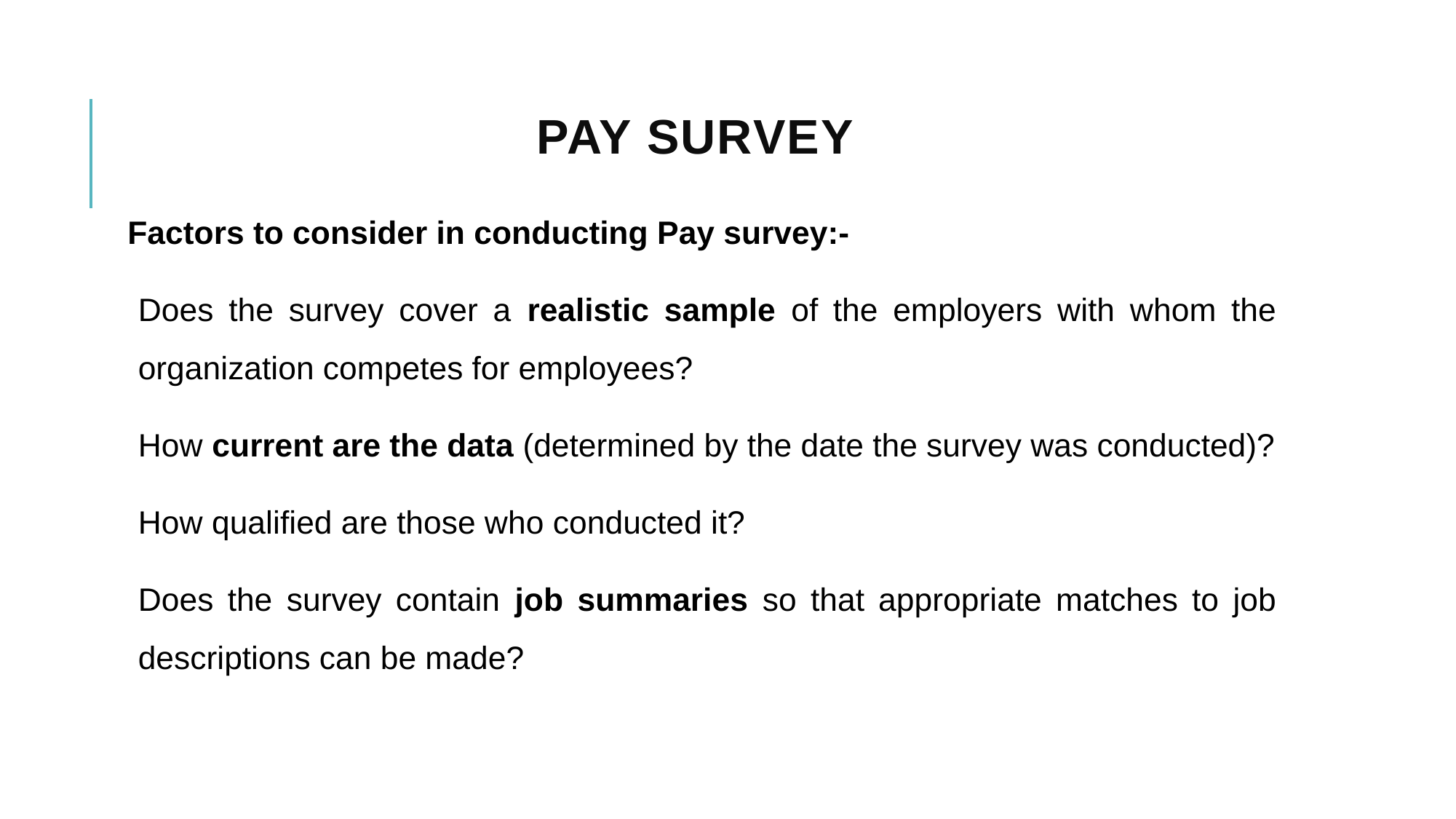

# Pay survey
Factors to consider in conducting Pay survey:-
Does the survey cover a realistic sample of the employers with whom the organization competes for employees?
How current are the data (determined by the date the survey was conducted)?
How qualified are those who conducted it?
Does the survey contain job summaries so that appropriate matches to job descriptions can be made?